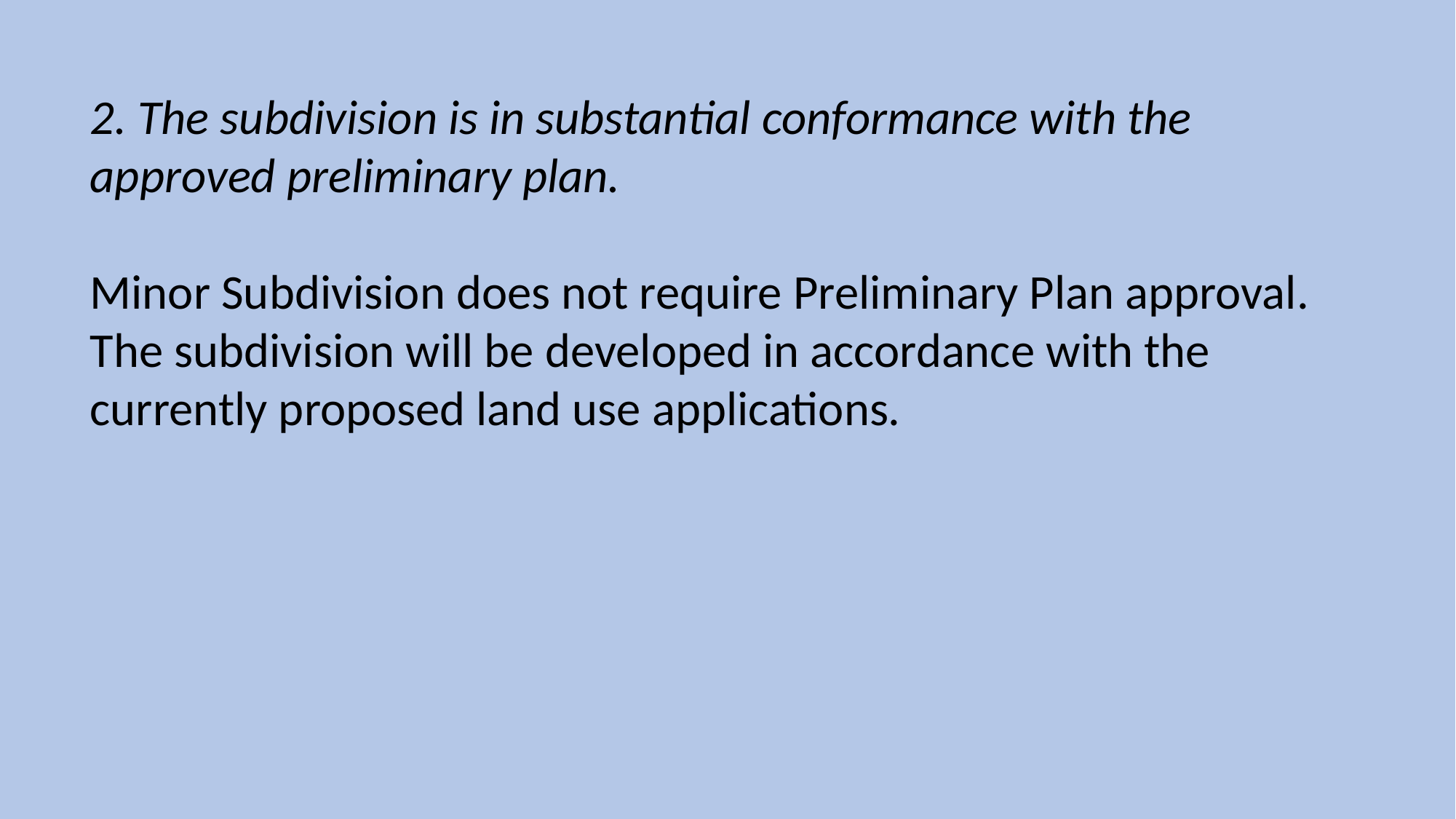

2. The subdivision is in substantial conformance with the approved preliminary plan.

Minor Subdivision does not require Preliminary Plan approval.  The subdivision will be developed in accordance with the currently proposed land use applications.